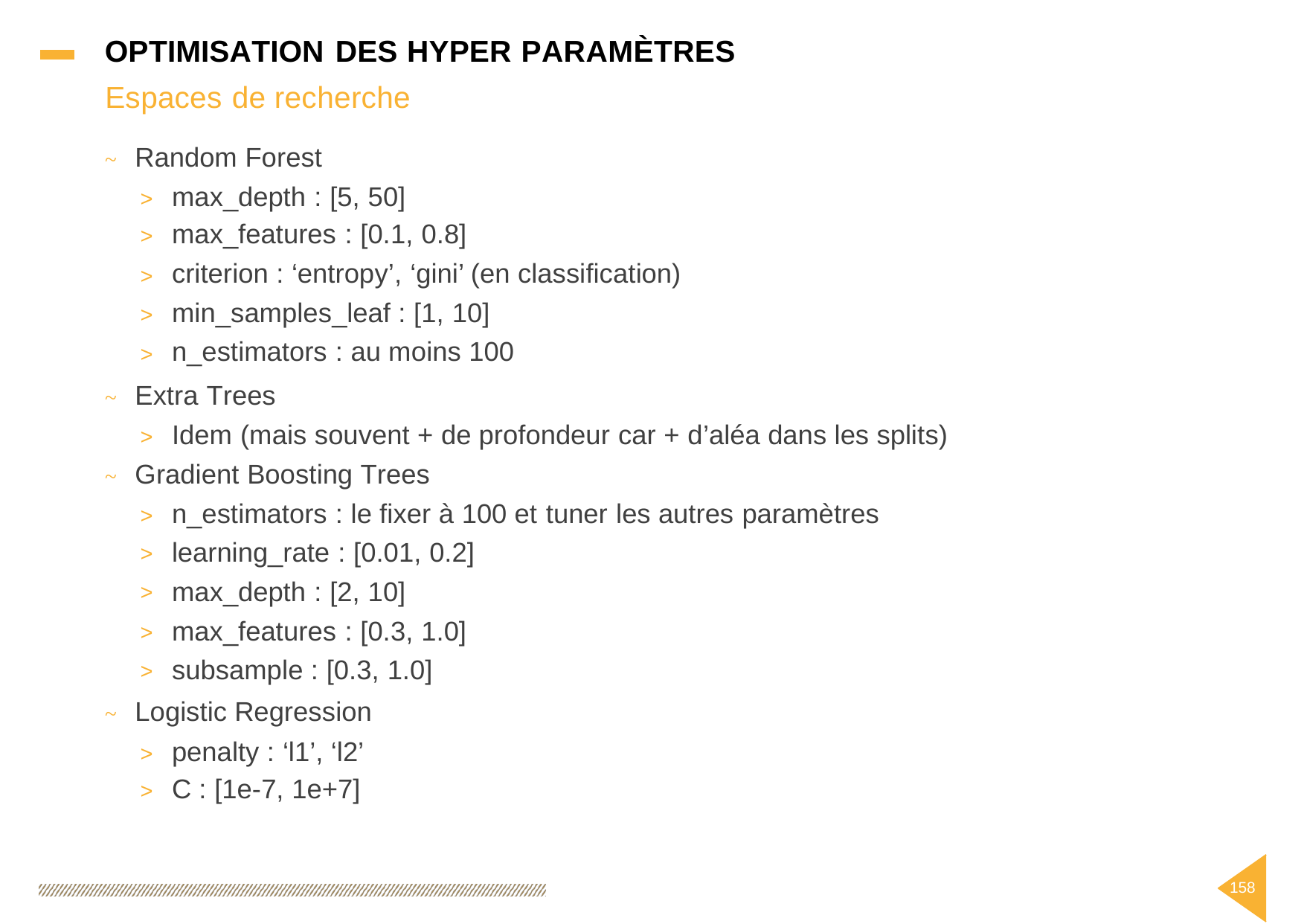

OPTIMISATION DES HYPER PARAMÈTRES
Espaces de recherche

Random Forest
~
max_depth : [5, 50]
max_features : [0.1, 0.8]
criterion : ‘entropy’, ‘gini’ (en classification)
min_samples_leaf : [1, 10]
n_estimators : au moins 100
>
>
>
>
>
Extra Trees
~
Idem (mais souvent + de profondeur car + d’aléa dans les splits)
>
Gradient Boosting Trees
~
n_estimators : le fixer à 100 et
learning_rate : [0.01, 0.2]
max_depth : [2, 10]
max_features : [0.3, 1.0]
subsample : [0.3, 1.0]
tuner
les autres
paramètres
>
>
>
>
>
Logistic Regression
~
penalty : ‘l1’, ‘l2’
C : [1e-7, 1e+7]
>
>

158